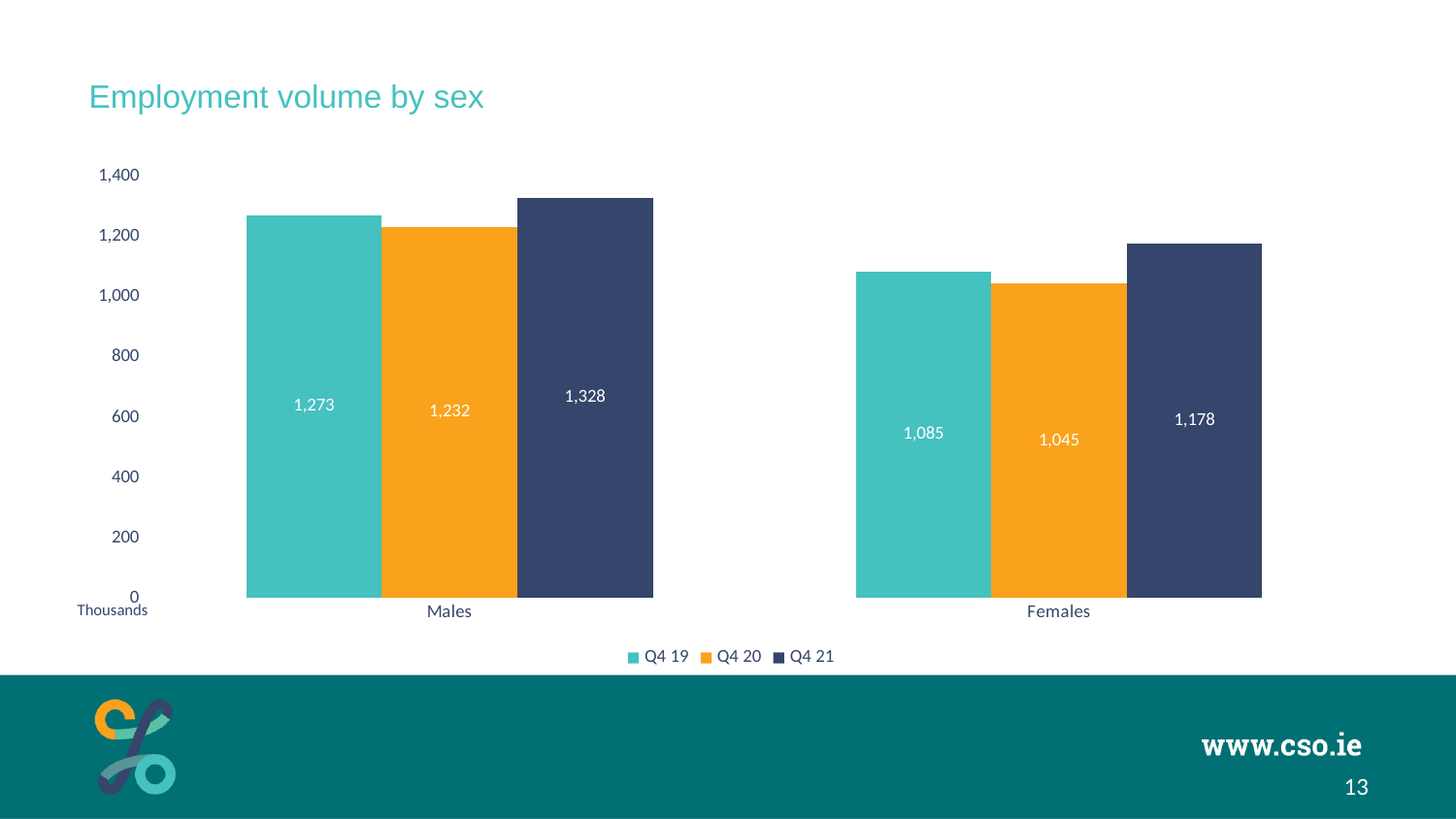

# Employment volume by sex

### Chart

| Category | Q4 19 | Q4 20 | Q4 21 |
|---|---|---|---|
| Males | 1272.7 | 1232.3 | 1328.1 |
| Females | 1084.7 | 1044.5 | 1177.9 |
Thousands
13